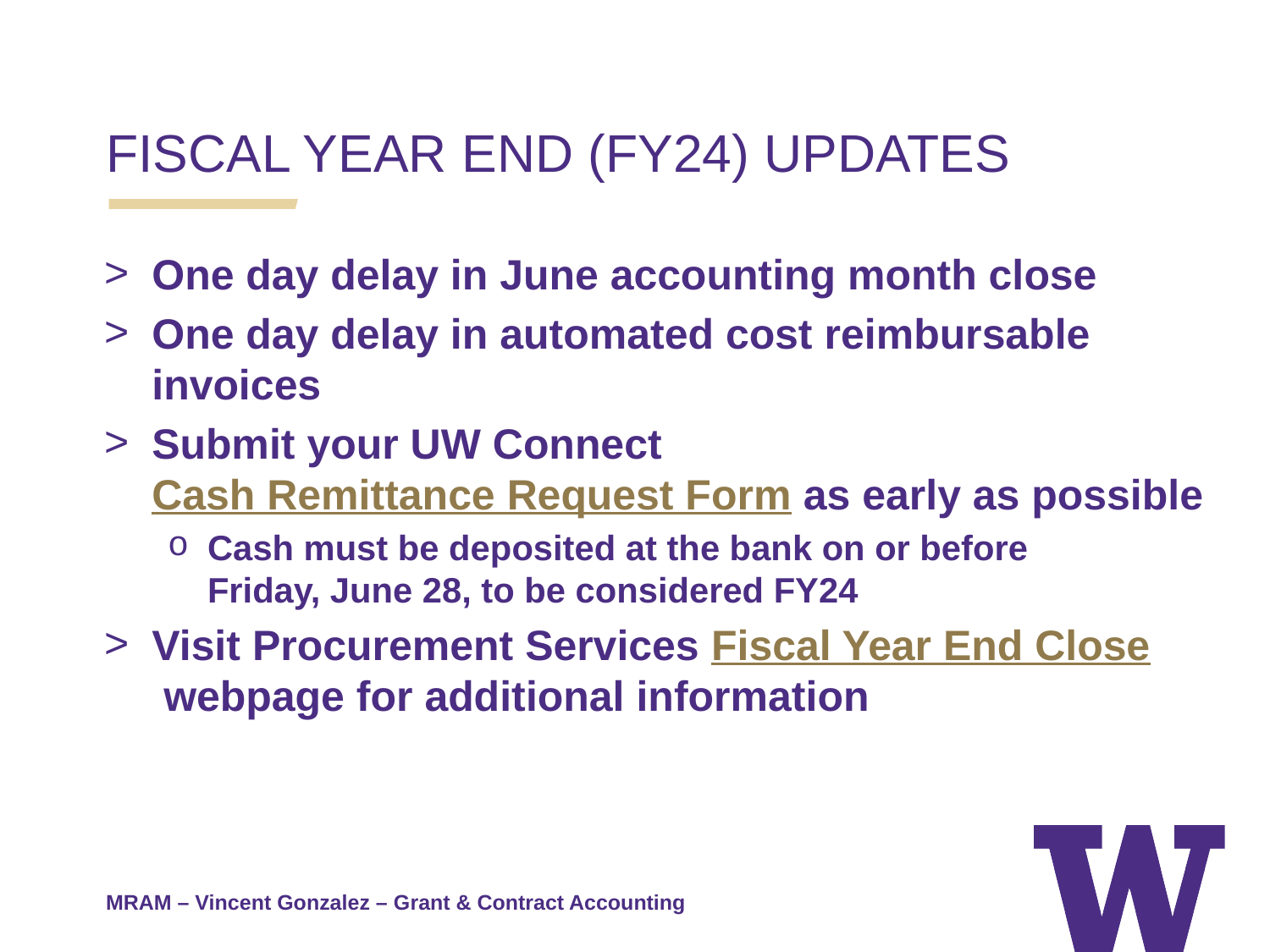

FISCAL YEAR END (FY24) UPDATES
One day delay in June accounting month close
One day delay in automated cost reimbursable invoices
Submit your UW Connect Cash Remittance Request Form as early as possible
Cash must be deposited at the bank on or before Friday, June 28, to be considered FY24
Visit Procurement Services Fiscal Year End Close webpage for additional information
MRAM – Vincent Gonzalez – Grant & Contract Accounting